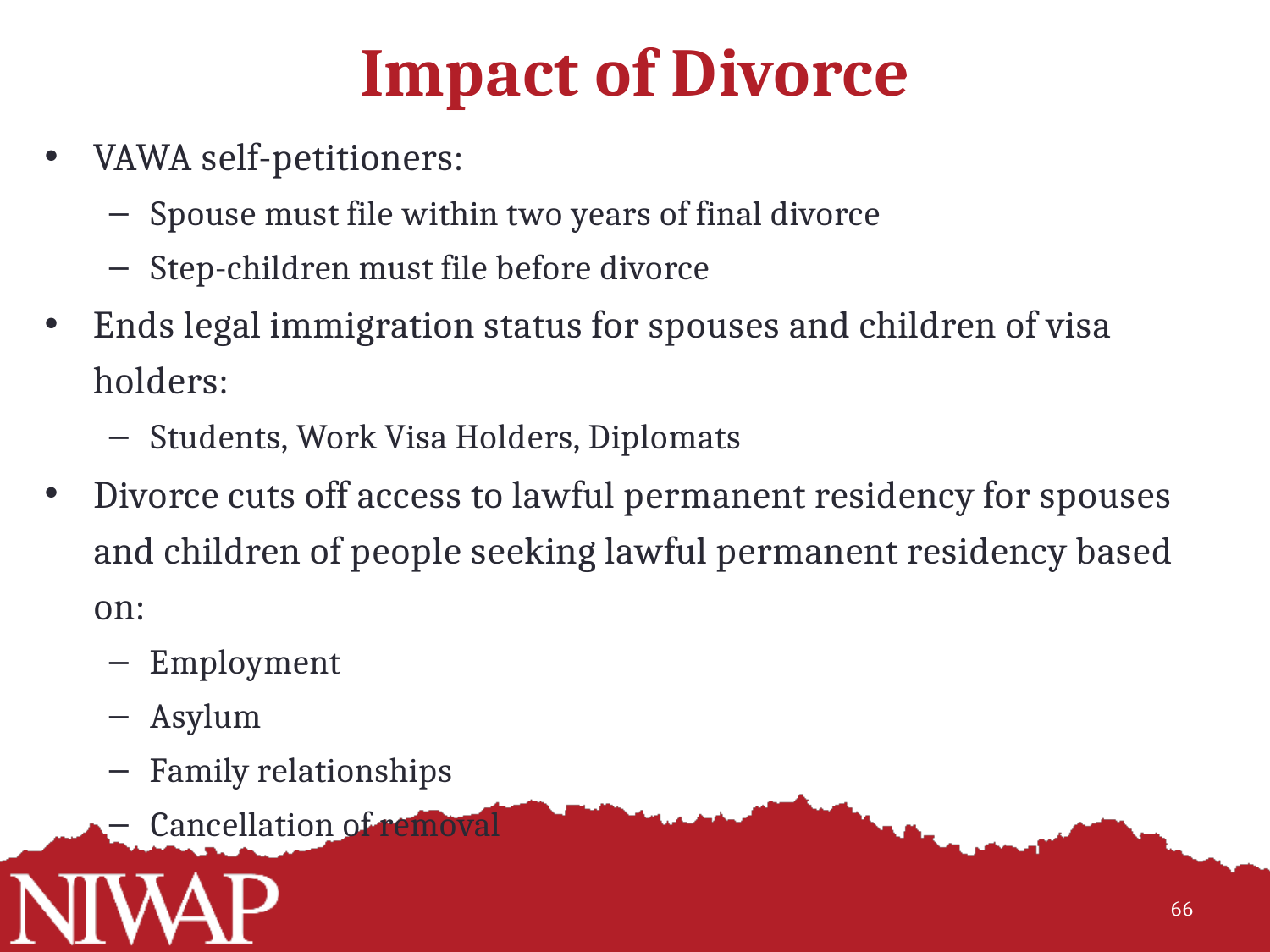

# Impact of Divorce
VAWA self-petitioners:
Spouse must file within two years of final divorce
Step-children must file before divorce
Ends legal immigration status for spouses and children of visa holders:
Students, Work Visa Holders, Diplomats
Divorce cuts off access to lawful permanent residency for spouses and children of people seeking lawful permanent residency based on:
Employment
Asylum
Family relationships
Cancellation of removal
66